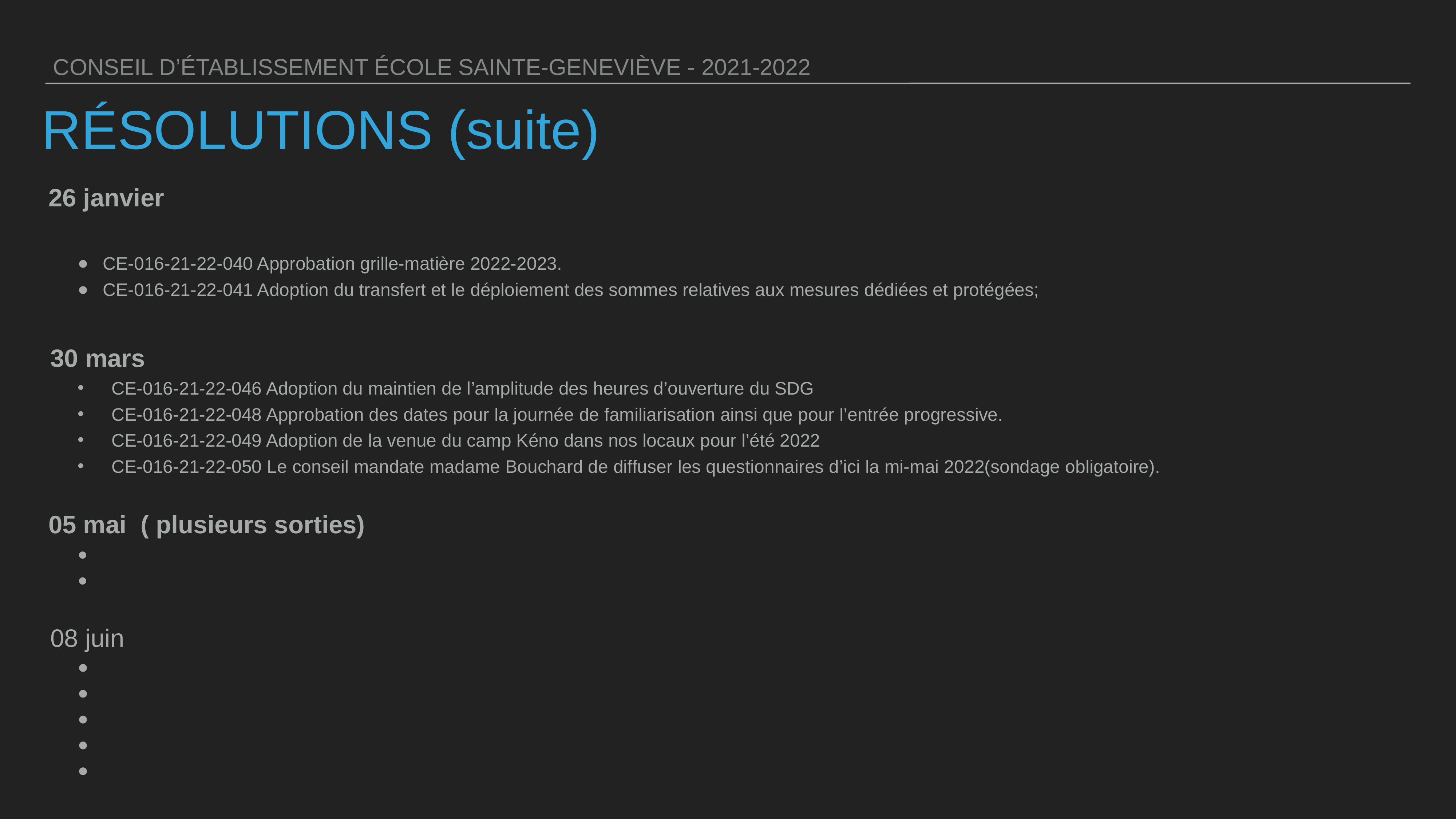

CONSEIL D’ÉTABLISSEMENT ÉCOLE SAINTE-GENEVIÈVE - 2021-2022
RÉSOLUTIONS (suite)
26 janvier

CE-016-21-22-040 Approbation grille-matière 2022-2023.
CE-016-21-22-041 Adoption du transfert et le déploiement des sommes relatives aux mesures dédiées et protégées;

30 mars
CE-016-21-22-046 Adoption du maintien de l’amplitude des heures d’ouverture du SDG
CE-016-21-22-048 Approbation des dates pour la journée de familiarisation ainsi que pour l’entrée progressive.
CE-016-21-22-049 Adoption de la venue du camp Kéno dans nos locaux pour l’été 2022
CE-016-21-22-050 Le conseil mandate madame Bouchard de diffuser les questionnaires d’ici la mi-mai 2022(sondage obligatoire).
05 mai  ( plusieurs sorties)
CE-016-21-22-056 Approbation modifications d’horaire pour les classes d’Adaptation en incluant les 20 mercredis pm.
CE-016-21-22-057 Approbation des frais chargés aux parents pour l’année scolaire 2022-2023
08 juin
CE-016-21-22-066 Adoption des liste de matériaux scolaires.
CE-016-21-22-067 Approbation de la reddition de compte sur la situation de lutte contre l’intimidation à l’école
CE-016-21-22-068 Adoption du plan de lutte contre l’intimidation et la violence pour l’année 2022-2023
CE-016-21-22-070 Approbation du code de vie actuel sans les mesures sanitaires
CE-016-21-22-071  Approbation de  la proposition d’utilisation des locaux de l’école